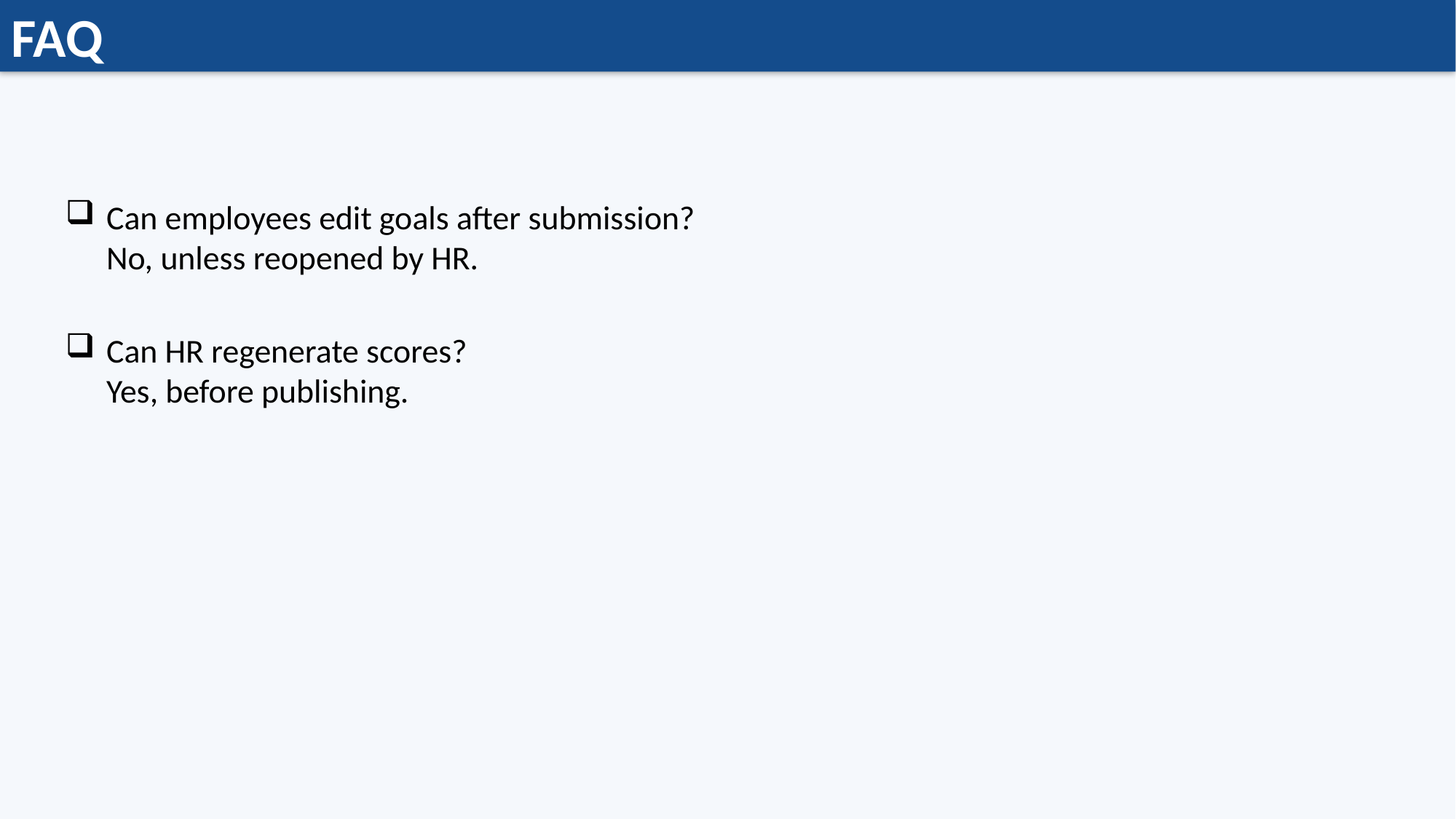

FAQ
Can employees edit goals after submission?
No, unless reopened by HR.

Can HR regenerate scores?
Yes, before publishing.